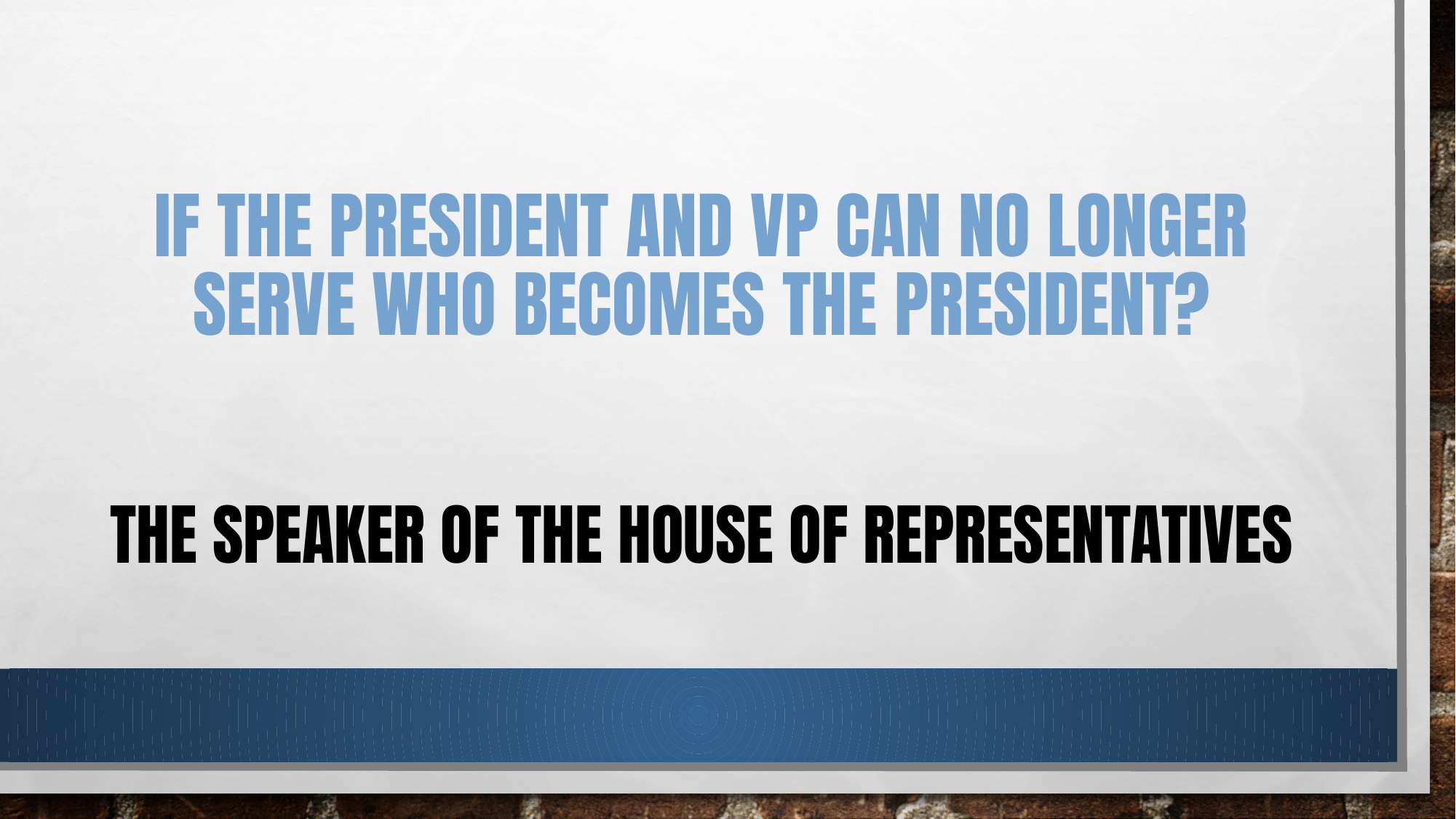

# If the president and vp can no longer serve who becomes the president?
The speaker of the house of representatives